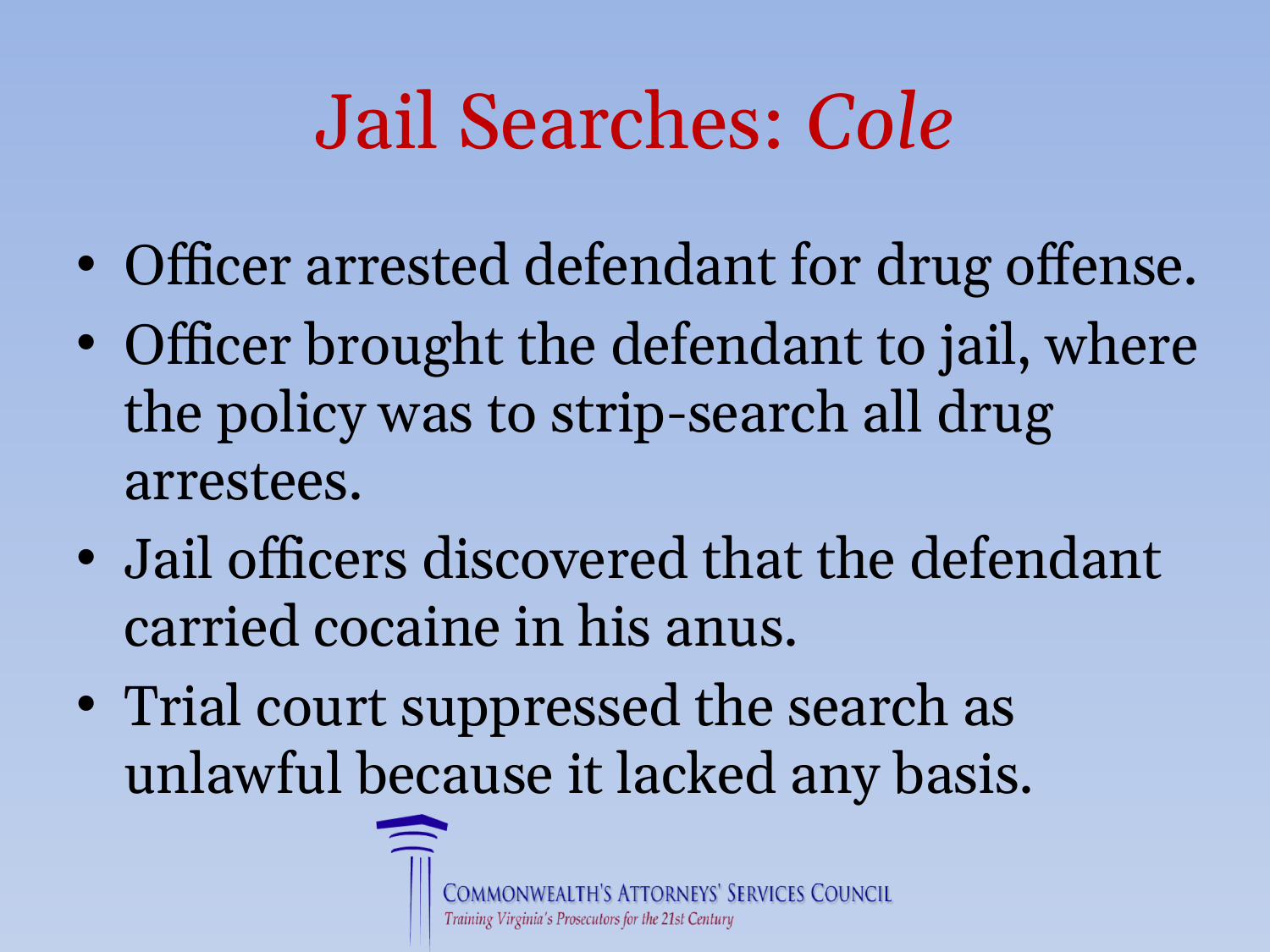

# Jail Searches: Cole
Officer arrested defendant for drug offense.
Officer brought the defendant to jail, where the policy was to strip-search all drug arrestees.
Jail officers discovered that the defendant carried cocaine in his anus.
Trial court suppressed the search as unlawful because it lacked any basis.